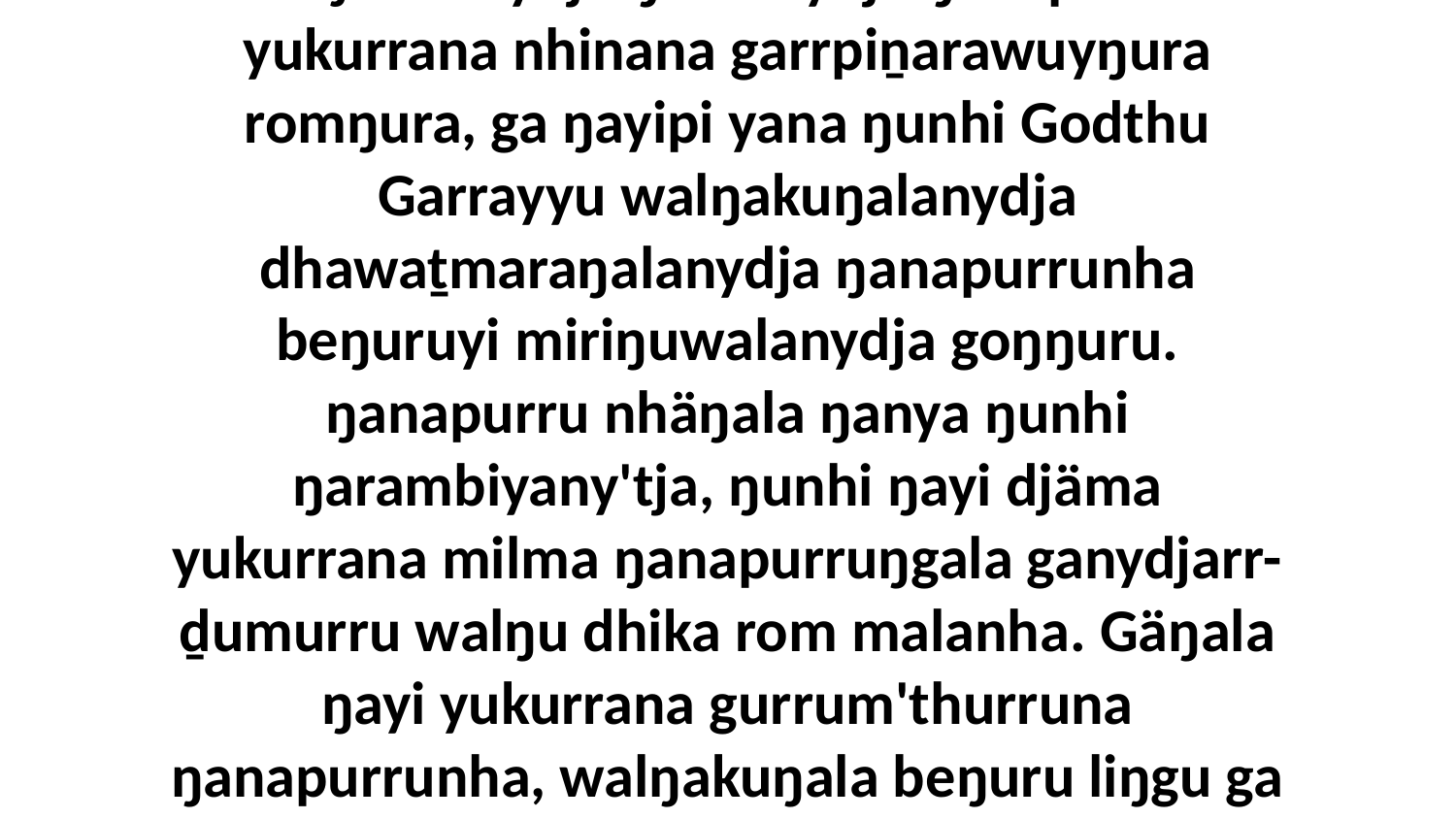

17 Ŋäthilinydja ŋunhinydja ŋanapurru yukurrana nhinana garrpiṉarawuyŋura romŋura, ga ŋayipi yana ŋunhi Godthu Garrayyu walŋakuŋalanydja dhawaṯmaraŋalanydja ŋanapurrunha beŋuruyi miriŋuwalanydja goŋŋuru. ŋanapurru nhäŋala ŋanya ŋunhi ŋarambiyany'tja, ŋunhi ŋayi djäma yukurrana milma ŋanapurruŋgala ganydjarr-ḏumurru walŋu dhika rom malanha. Gäŋala ŋayi yukurrana gurrum'thurruna ŋanapurrunha, walŋakuŋala beŋuru liŋgu ga dhipala wapthurruna.